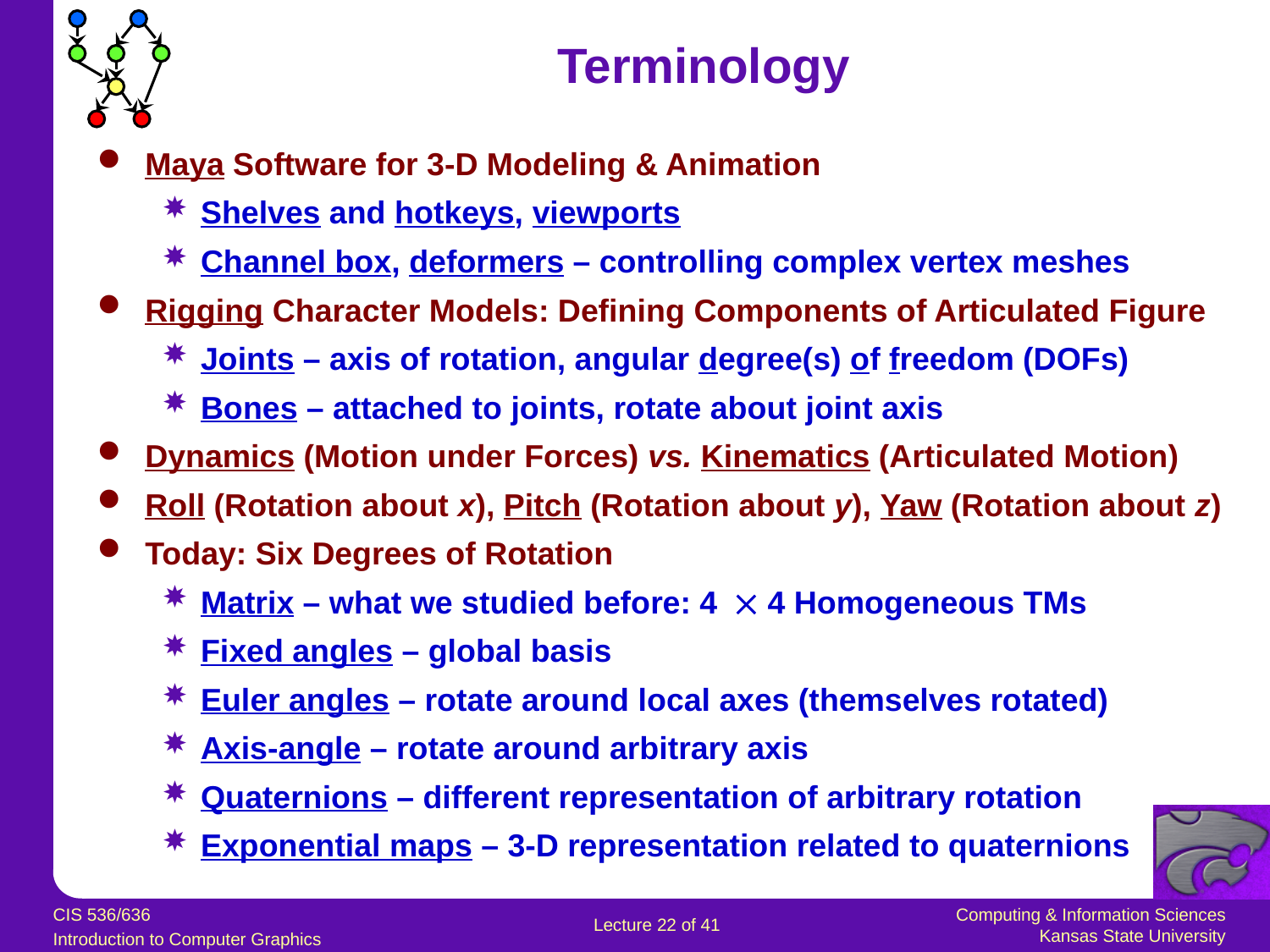

Terminology
Maya Software for 3-D Modeling & Animation
Shelves and hotkeys, viewports
Channel box, deformers – controlling complex vertex meshes
Rigging Character Models: Defining Components of Articulated Figure
Joints – axis of rotation, angular degree(s) of freedom (DOFs)
Bones – attached to joints, rotate about joint axis
Dynamics (Motion under Forces) vs. Kinematics (Articulated Motion)
Roll (Rotation about x), Pitch (Rotation about y), Yaw (Rotation about z)
Today: Six Degrees of Rotation
Matrix – what we studied before: 4 × 4 Homogeneous TMs
Fixed angles – global basis
Euler angles – rotate around local axes (themselves rotated)
Axis-angle – rotate around arbitrary axis
Quaternions – different representation of arbitrary rotation
Exponential maps – 3-D representation related to quaternions